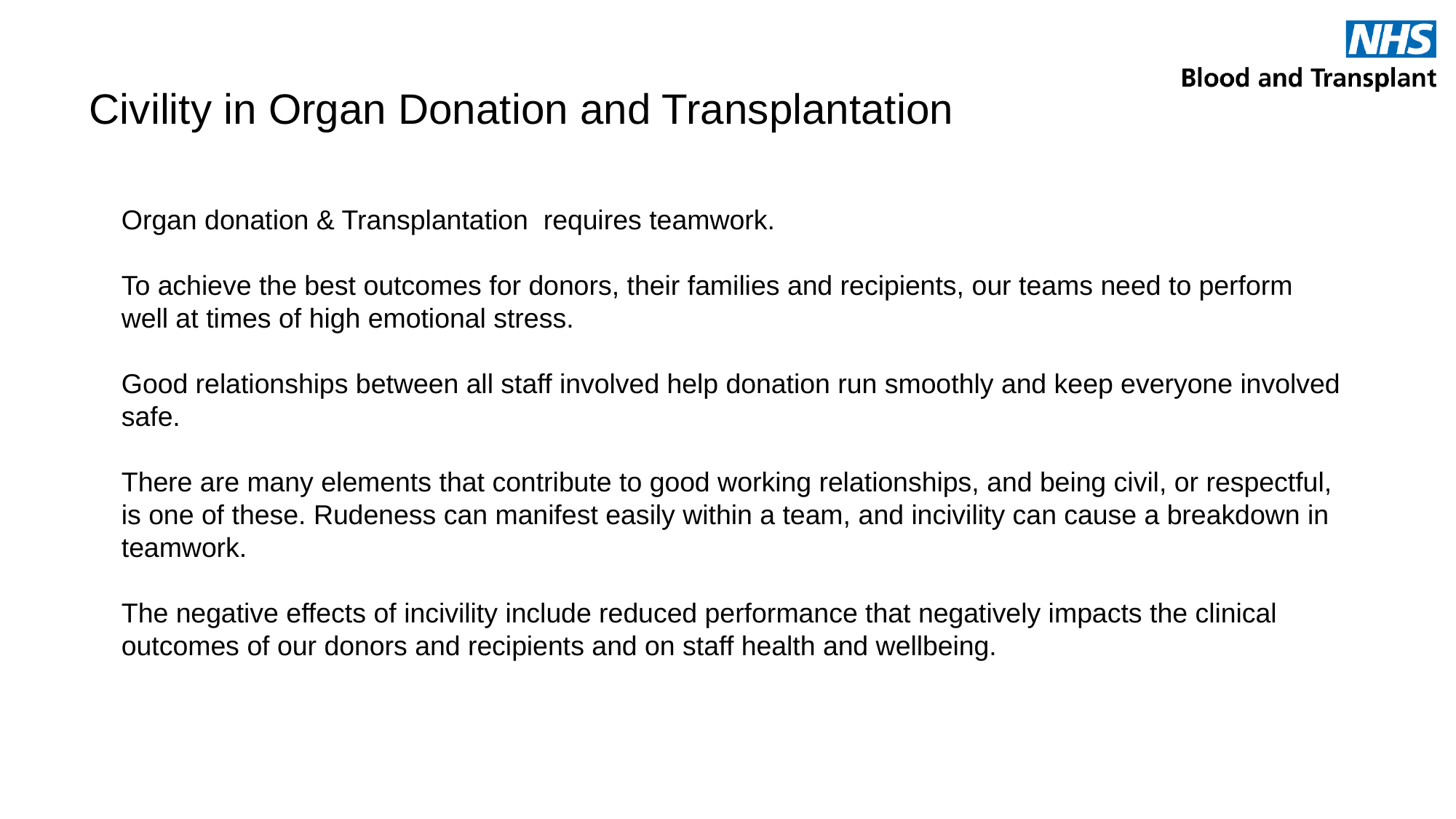

Civility in Organ Donation and Transplantation
Organ donation & Transplantation  requires teamwork.

To achieve the best outcomes for donors, their families and recipients, our teams need to perform well at times of high emotional stress.

Good relationships between all staff involved help donation run smoothly and keep everyone involved safe.

There are many elements that contribute to good working relationships, and being civil, or respectful, is one of these. Rudeness can manifest easily within a team, and incivility can cause a breakdown in teamwork.

The negative effects of incivility include reduced performance that negatively impacts the clinical outcomes of our donors and recipients and on staff health and wellbeing.